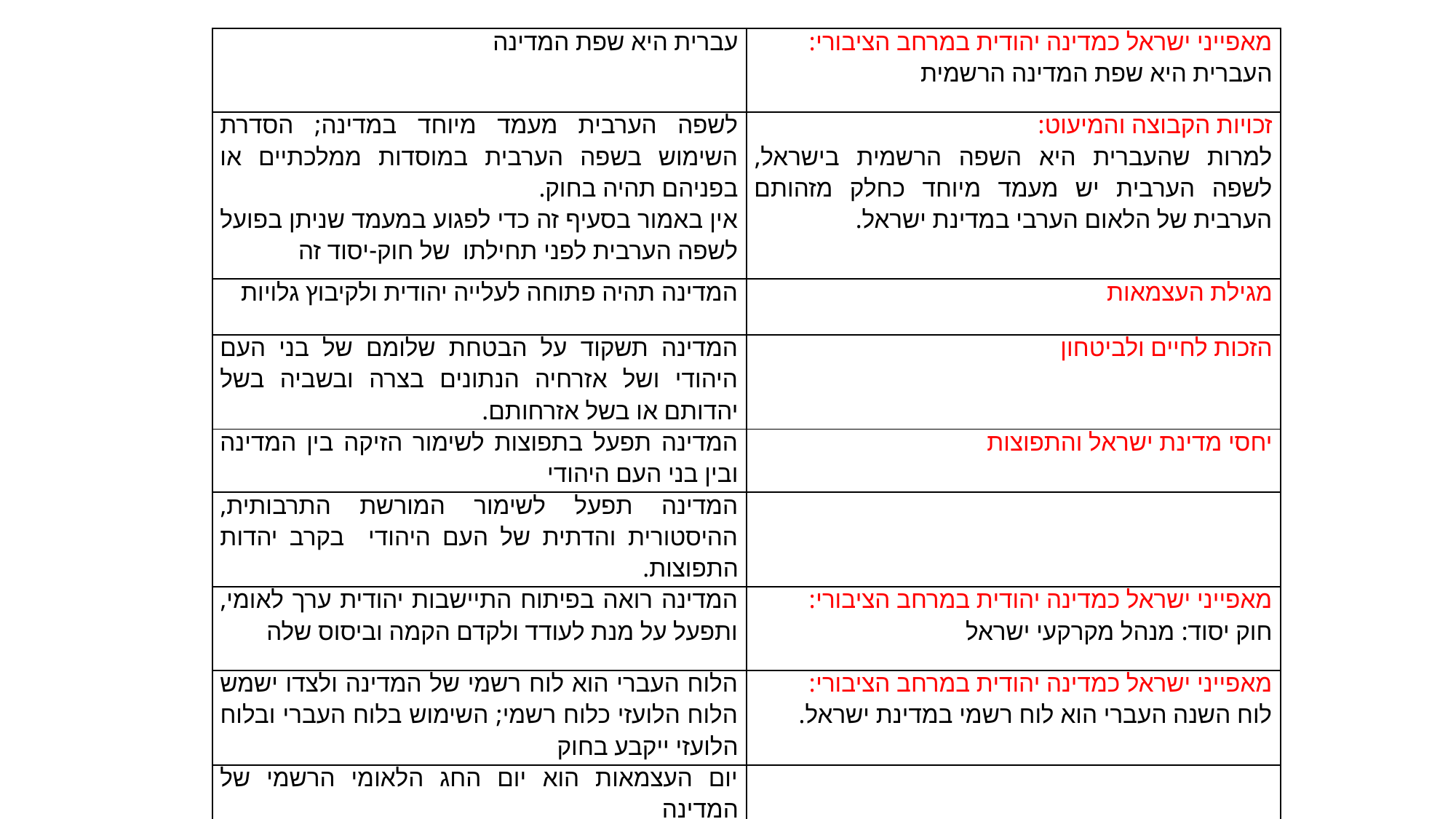

| עברית היא שפת המדינה | מאפייני ישראל כמדינה יהודית במרחב הציבורי: העברית היא שפת המדינה הרשמית |
| --- | --- |
| לשפה הערבית מעמד מיוחד במדינה; הסדרת השימוש בשפה הערבית במוסדות ממלכתיים או בפניהם תהיה בחוק. אין באמור בסעיף זה כדי לפגוע במעמד שניתן בפועל לשפה הערבית לפני תחילתו של חוק-יסוד זה | זכויות הקבוצה והמיעוט: למרות שהעברית היא השפה הרשמית בישראל, לשפה הערבית יש מעמד מיוחד כחלק מזהותם הערבית של הלאום הערבי במדינת ישראל. |
| המדינה תהיה פתוחה לעלייה יהודית ולקיבוץ גלויות | מגילת העצמאות |
| המדינה תשקוד על הבטחת שלומם של בני העם היהודי ושל אזרחיה הנתונים בצרה ובשביה בשל יהדותם או בשל אזרחותם. | הזכות לחיים ולביטחון |
| המדינה תפעל בתפוצות לשימור הזיקה בין המדינה ובין בני העם היהודי | יחסי מדינת ישראל והתפוצות |
| המדינה תפעל לשימור המורשת התרבותית, ההיסטורית והדתית של העם היהודי בקרב יהדות התפוצות. |  |
| המדינה רואה בפיתוח התיישבות יהודית ערך לאומי, ותפעל על מנת לעודד ולקדם הקמה וביסוס שלה | מאפייני ישראל כמדינה יהודית במרחב הציבורי: חוק יסוד: מנהל מקרקעי ישראל |
| הלוח העברי הוא לוח רשמי של המדינה ולצדו ישמש הלוח הלועזי כלוח רשמי; השימוש בלוח העברי ובלוח הלועזי ייקבע בחוק | מאפייני ישראל כמדינה יהודית במרחב הציבורי: לוח השנה העברי הוא לוח רשמי במדינת ישראל. |
| יום העצמאות הוא יום החג הלאומי הרשמי של המדינה |  |